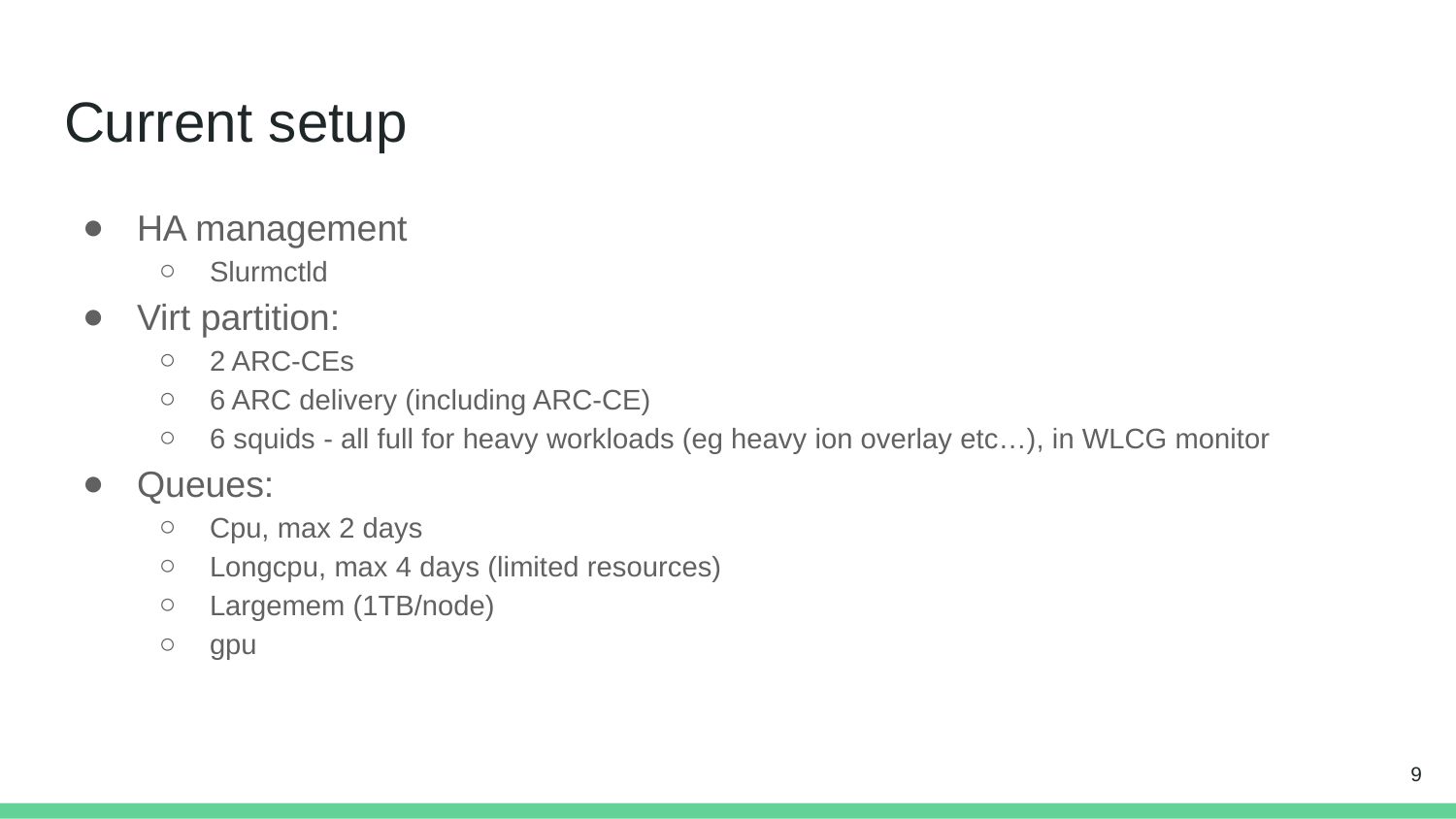

# Current setup
HA management
Slurmctld
Virt partition:
2 ARC-CEs
6 ARC delivery (including ARC-CE)
6 squids - all full for heavy workloads (eg heavy ion overlay etc…), in WLCG monitor
Queues:
Cpu, max 2 days
Longcpu, max 4 days (limited resources)
Largemem (1TB/node)
gpu
9